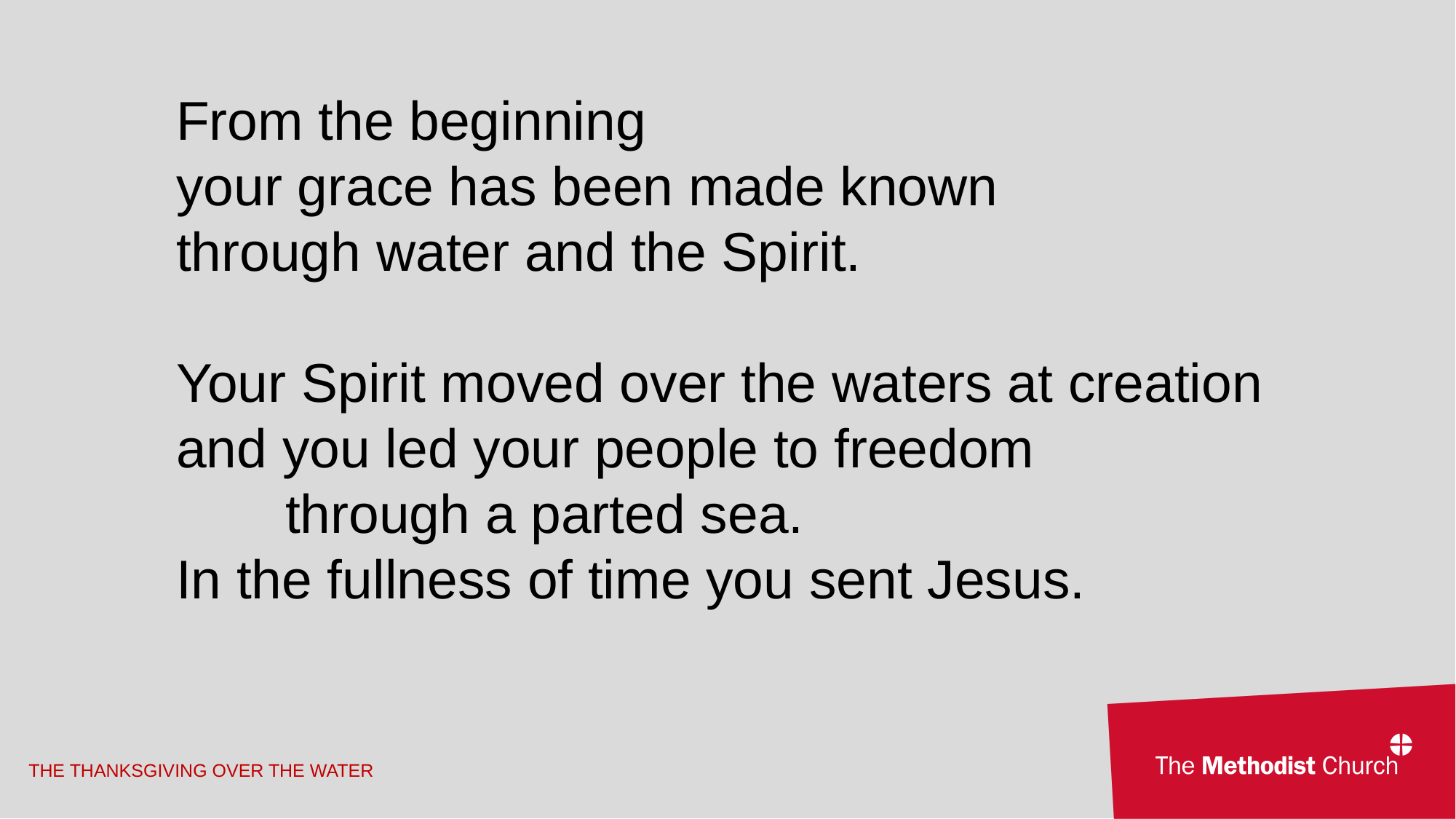

From the beginning
your grace has been made known
through water and the Spirit.

Your Spirit moved over the waters at creation
and you led your people to freedom
	through a parted sea.
In the fullness of time you sent Jesus.